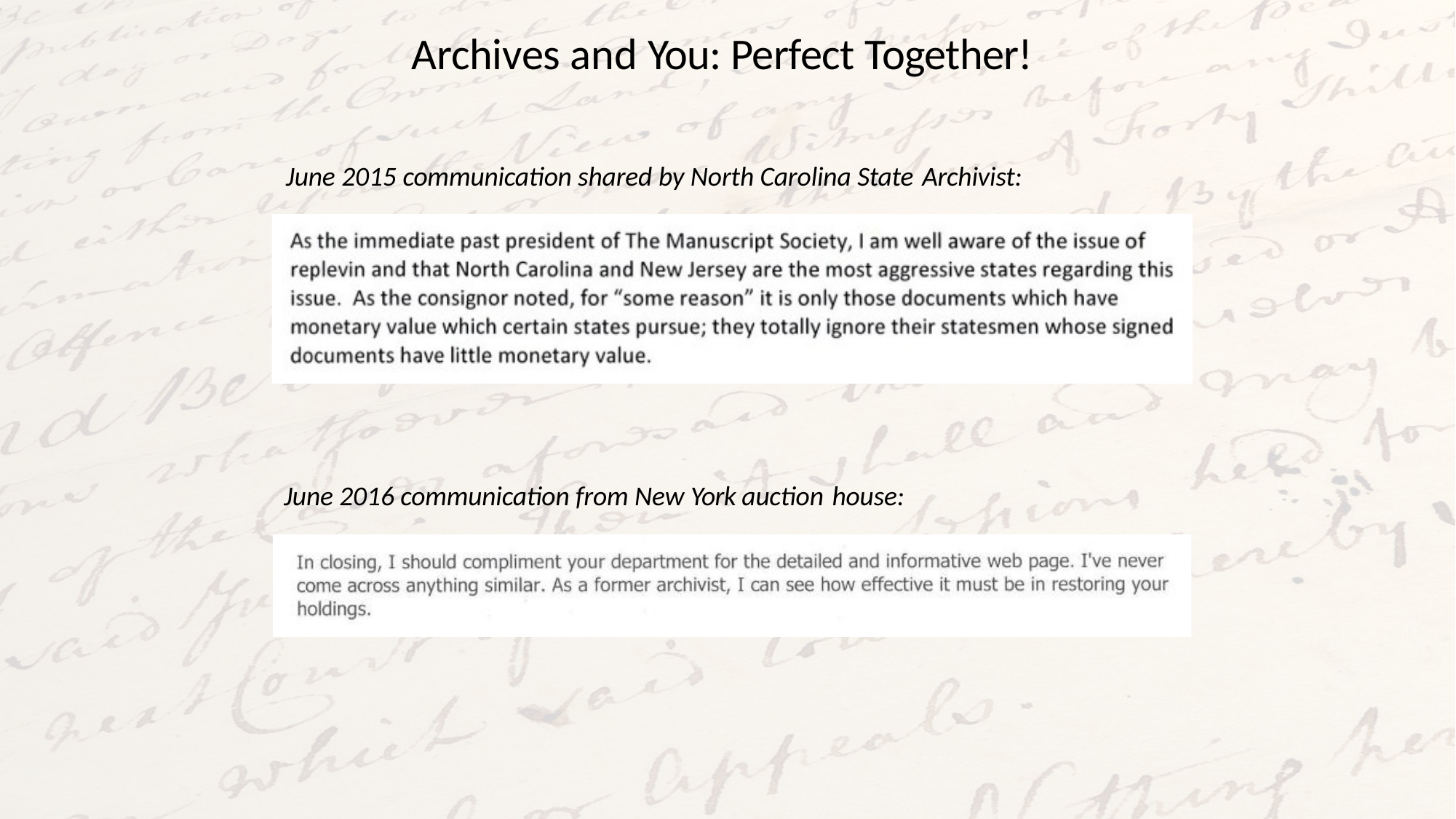

# Archives and You: Perfect Together!
June 2015 communication shared by North Carolina State Archivist:

June 2016 communication from New York auction house: